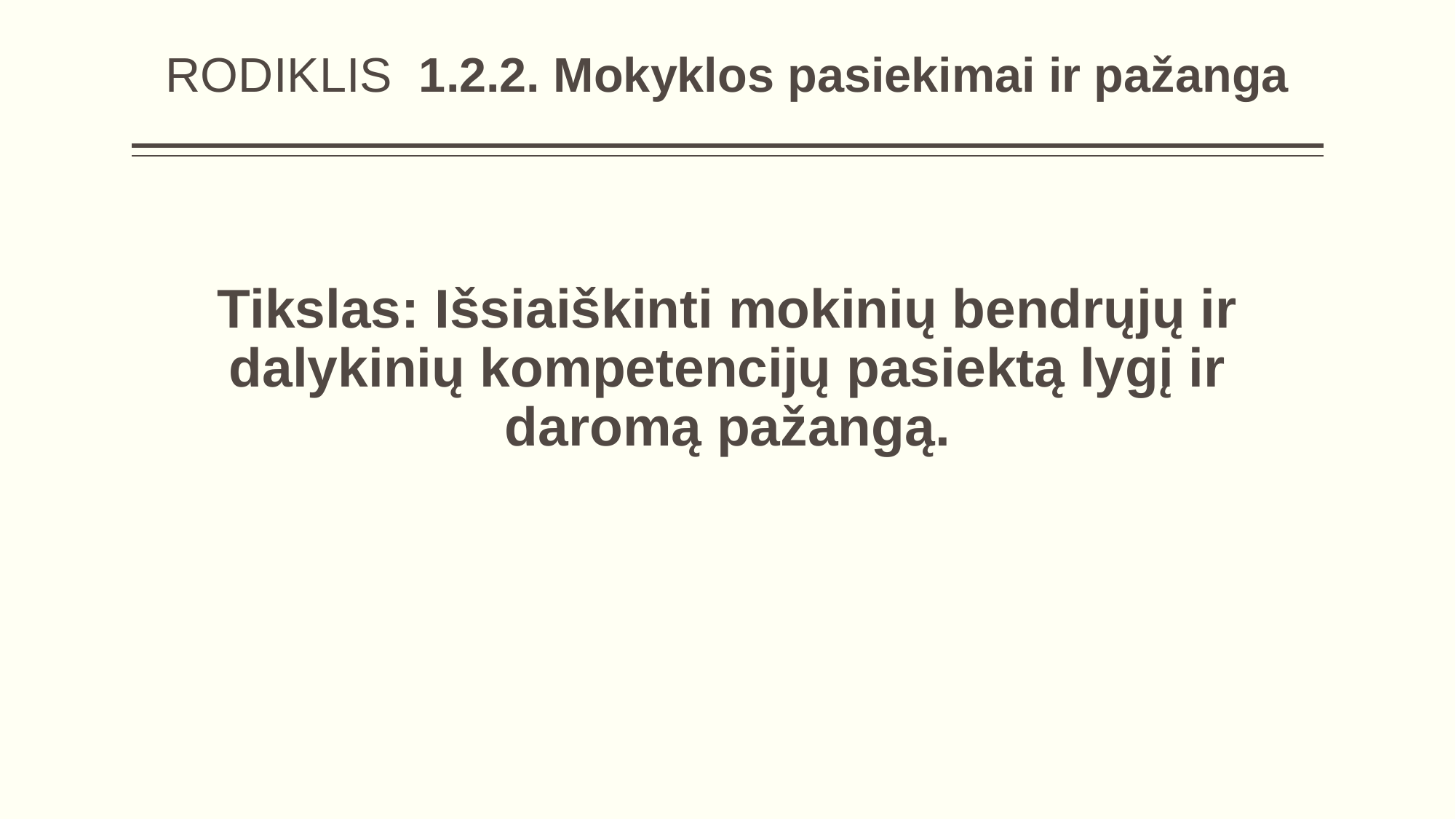

# RODIKLIS  1.2.2. Mokyklos pasiekimai ir pažanga
Tikslas: Išsiaiškinti mokinių bendrųjų ir dalykinių kompetencijų pasiektą lygį ir daromą pažangą.